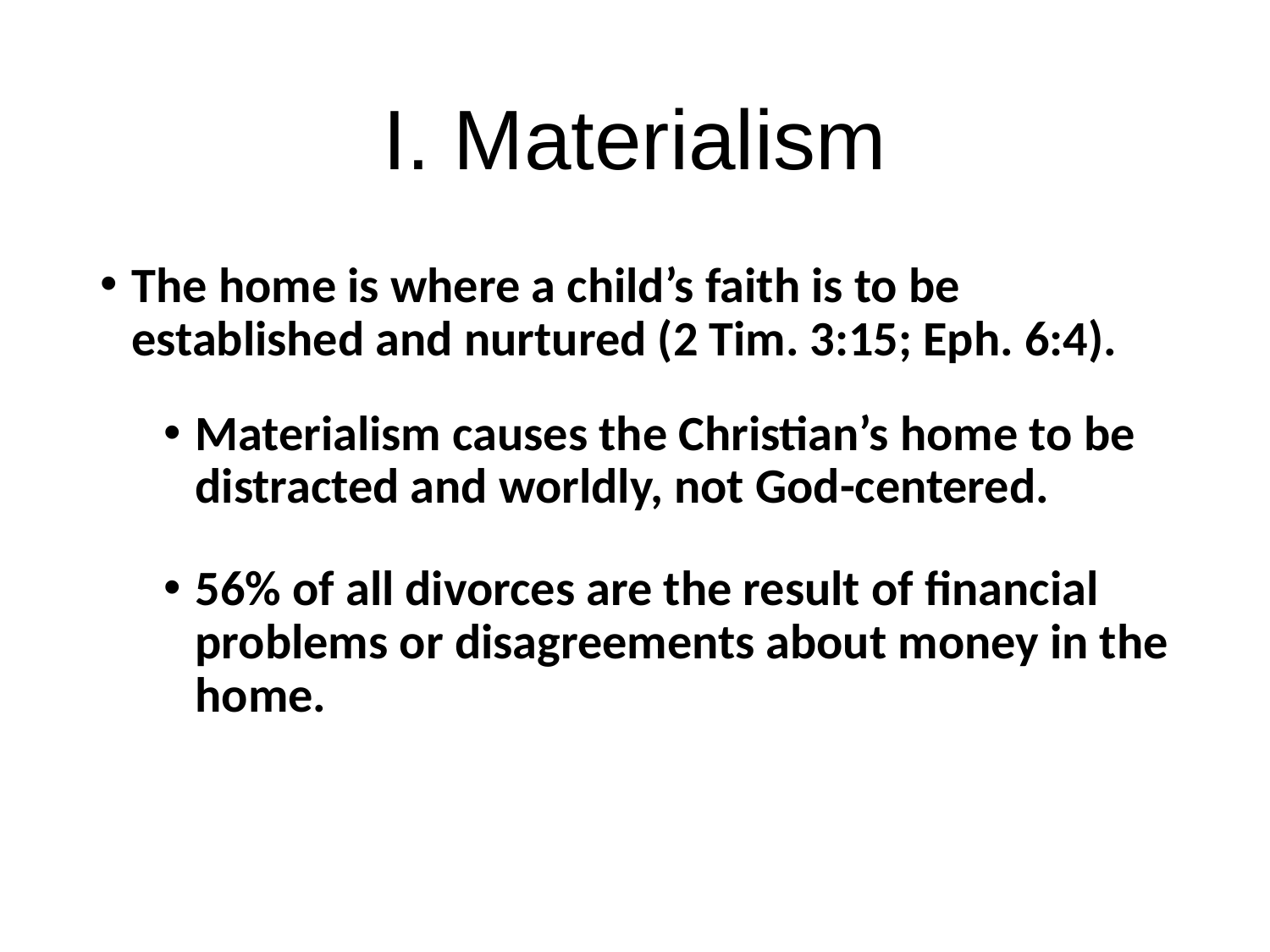

# I. Materialism
The home is where a child’s faith is to be established and nurtured (2 Tim. 3:15; Eph. 6:4).

Materialism causes the Christian’s home to be distracted and worldly, not God-centered.

56% of all divorces are the result of financial problems or disagreements about money in the home.